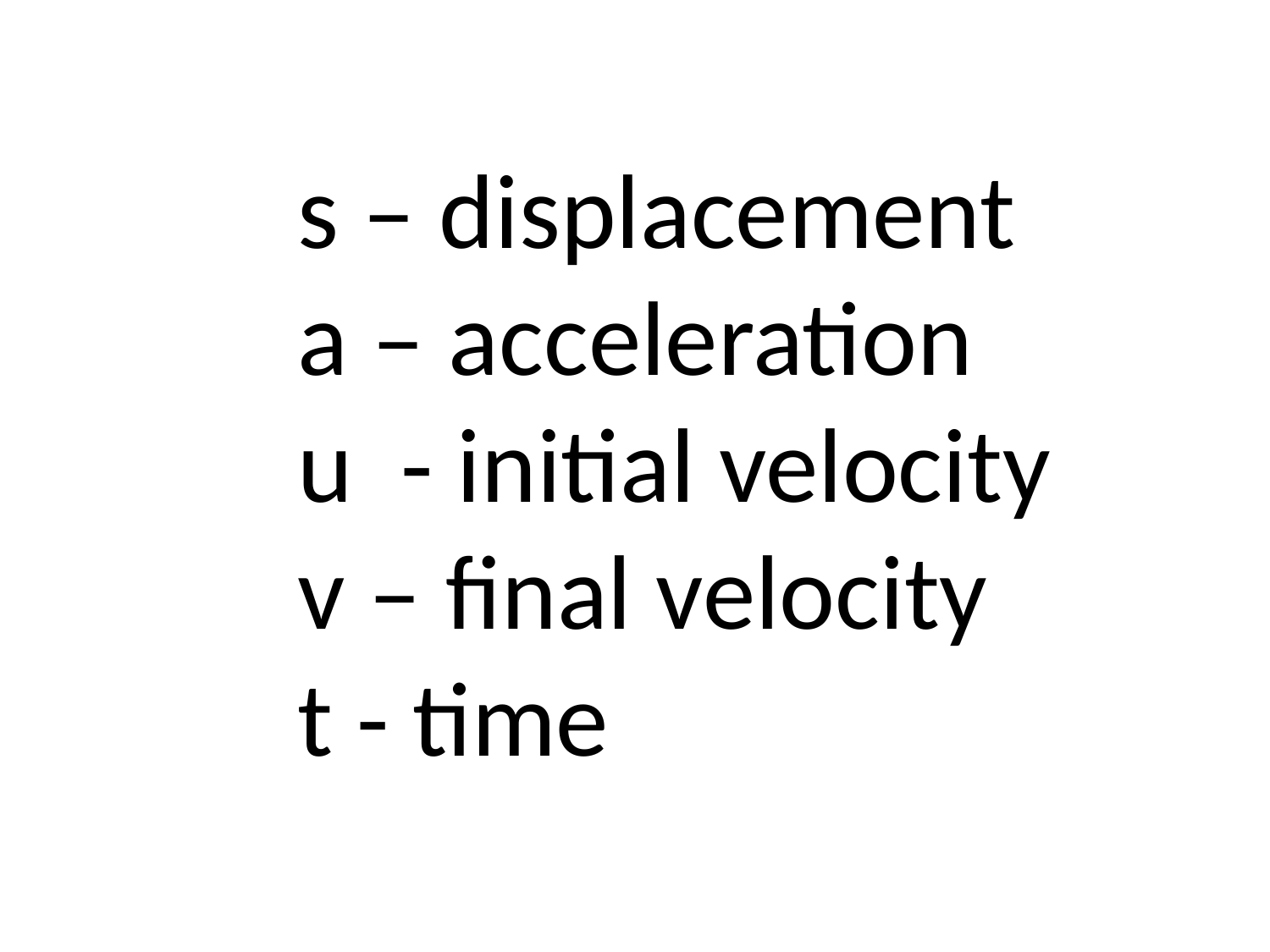

s – displacement
a – acceleration
u  - initial velocity
v – final velocity
t - time